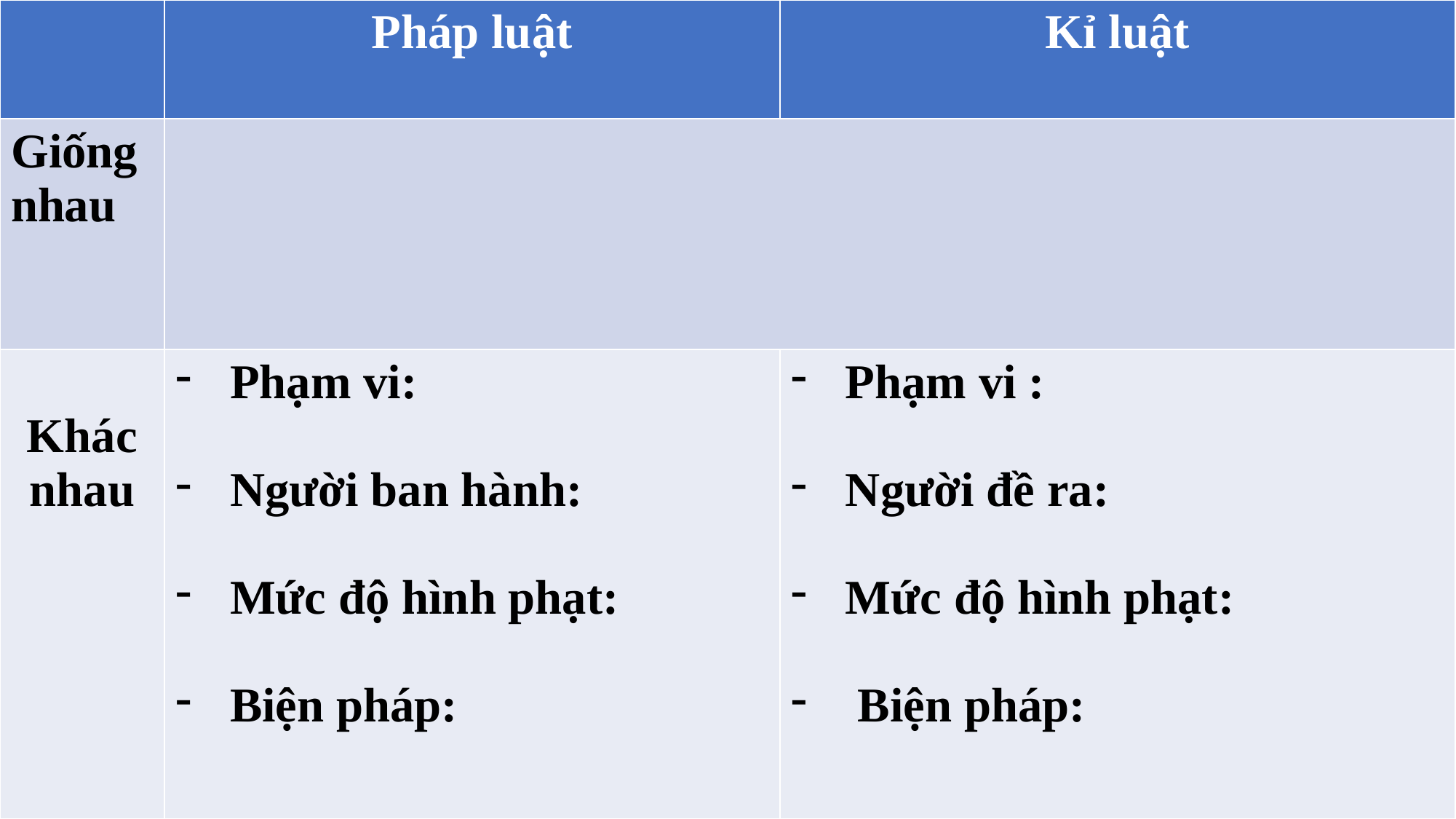

|  | Pháp luật | Kỉ luật |
| --- | --- | --- |
| Giống nhau |  |  |
| Khác nhau | Phạm vi: Người ban hành: Mức độ hình phạt: Biện pháp: | Phạm vi : Người đề ra: Mức độ hình phạt: Biện pháp: |